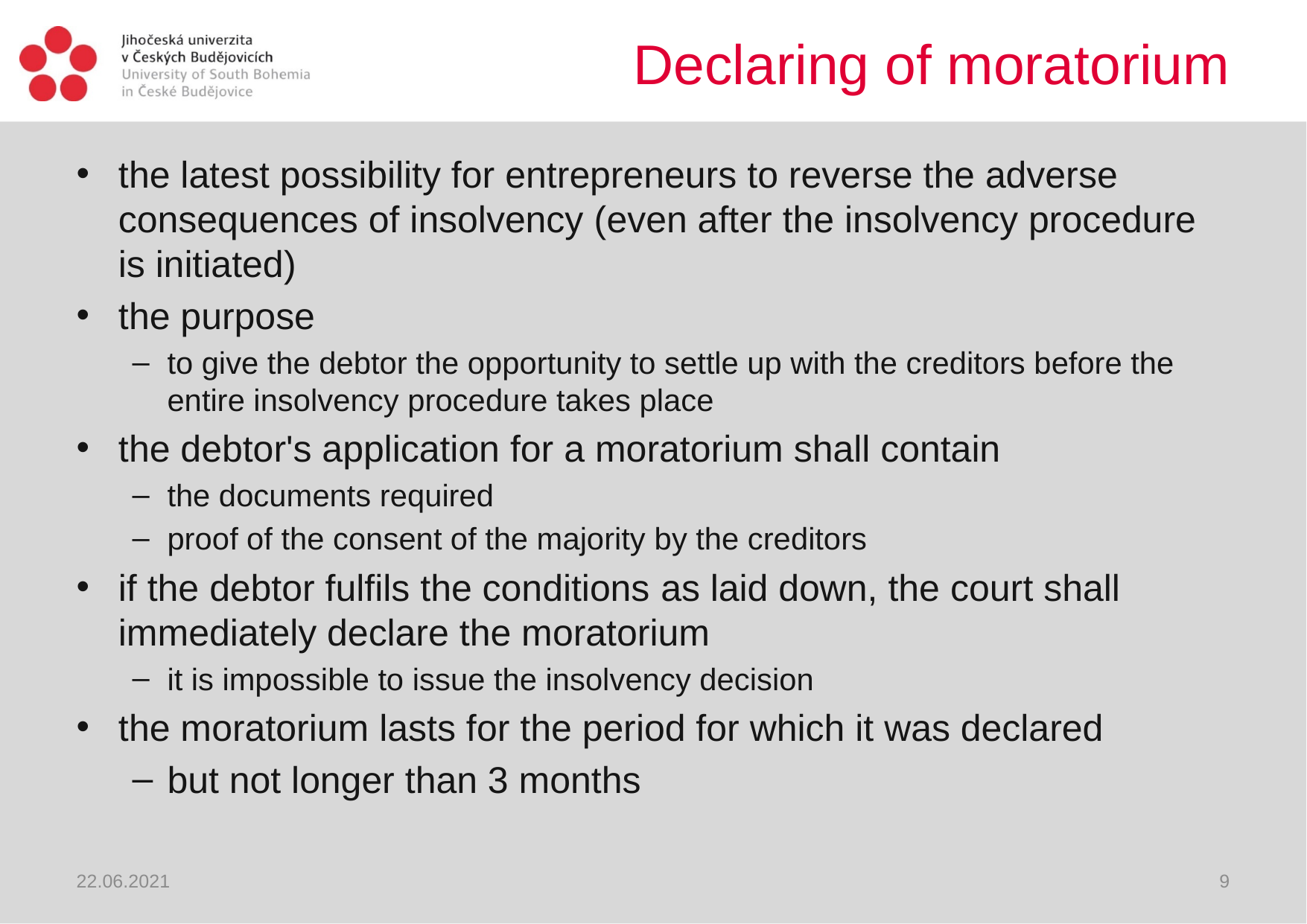

# Declaring of moratorium
the latest possibility for entrepreneurs to reverse the adverse consequences of insolvency (even after the insolvency procedure is initiated)
the purpose
to give the debtor the opportunity to settle up with the creditors before the entire insolvency procedure takes place
the debtor's application for a moratorium shall contain
the documents required
proof of the consent of the majority by the creditors
if the debtor fulfils the conditions as laid down, the court shall immediately declare the moratorium
it is impossible to issue the insolvency decision
the moratorium lasts for the period for which it was declared
but not longer than 3 months
22.06.2021
9